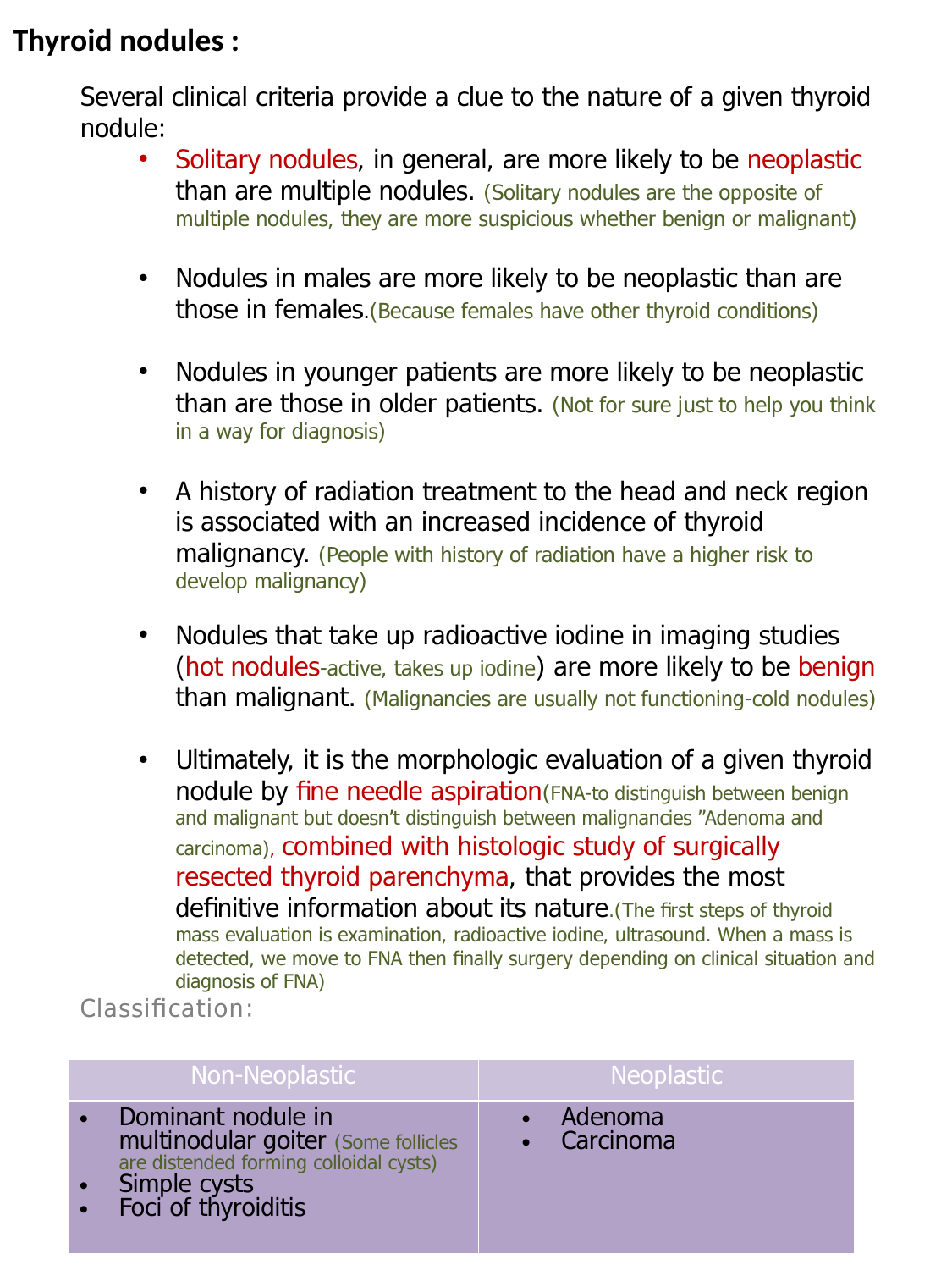

Thyroid nodules :

Several clinical criteria provide a clue to the nature of a given thyroid nodule:
Solitary nodules, in general, are more likely to be neoplastic than are multiple nodules. (Solitary nodules are the opposite of multiple nodules, they are more suspicious whether benign or malignant)

Nodules in males are more likely to be neoplastic than are those in females.(Because females have other thyroid conditions)

Nodules in younger patients are more likely to be neoplastic than are those in older patients. (Not for sure just to help you think in a way for diagnosis)

A history of radiation treatment to the head and neck region is associated with an increased incidence of thyroid malignancy. (People with history of radiation have a higher risk to develop malignancy)

Nodules that take up radioactive iodine in imaging studies (hot nodules-active, takes up iodine) are more likely to be benign than malignant. (Malignancies are usually not functioning-cold nodules)

Ultimately, it is the morphologic evaluation of a given thyroid nodule by fine needle aspiration(FNA-to distinguish between benign and malignant but doesn’t distinguish between malignancies ”Adenoma and carcinoma), combined with histologic study of surgically resected thyroid parenchyma, that provides the most definitive information about its nature.(The first steps of thyroid mass evaluation is examination, radioactive iodine, ultrasound. When a mass is detected, we move to FNA then finally surgery depending on clinical situation and diagnosis of FNA)
Classification:

| Non-Neoplastic | Neoplastic |
| --- | --- |
| Dominant nodule in multinodular goiter (Some follicles are distended forming colloidal cysts) Simple cysts Foci of thyroiditis | Adenoma Carcinoma |